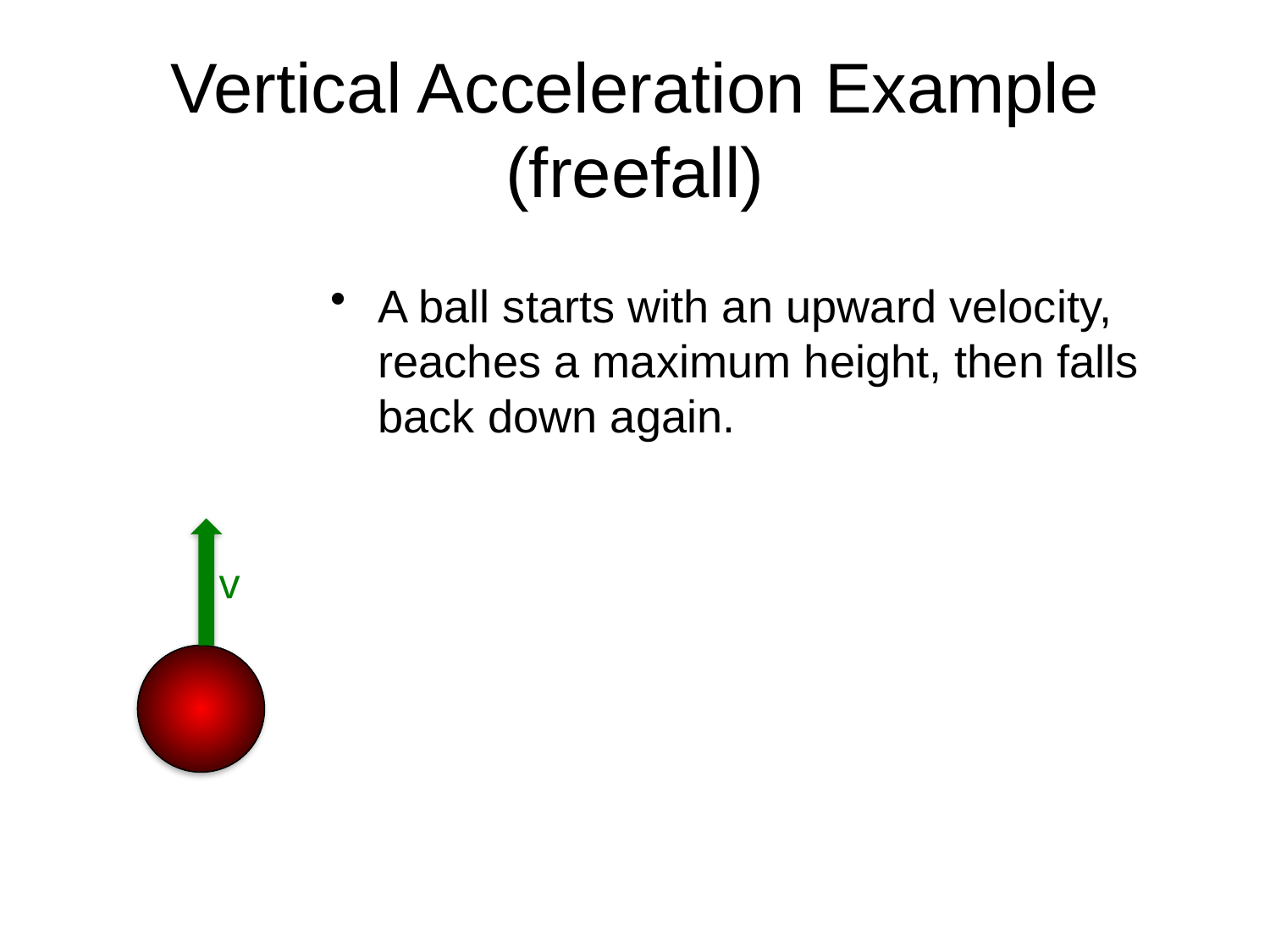

# Vertical Acceleration Example (freefall)
A ball starts with an upward velocity, reaches a maximum height, then falls back down again.
v